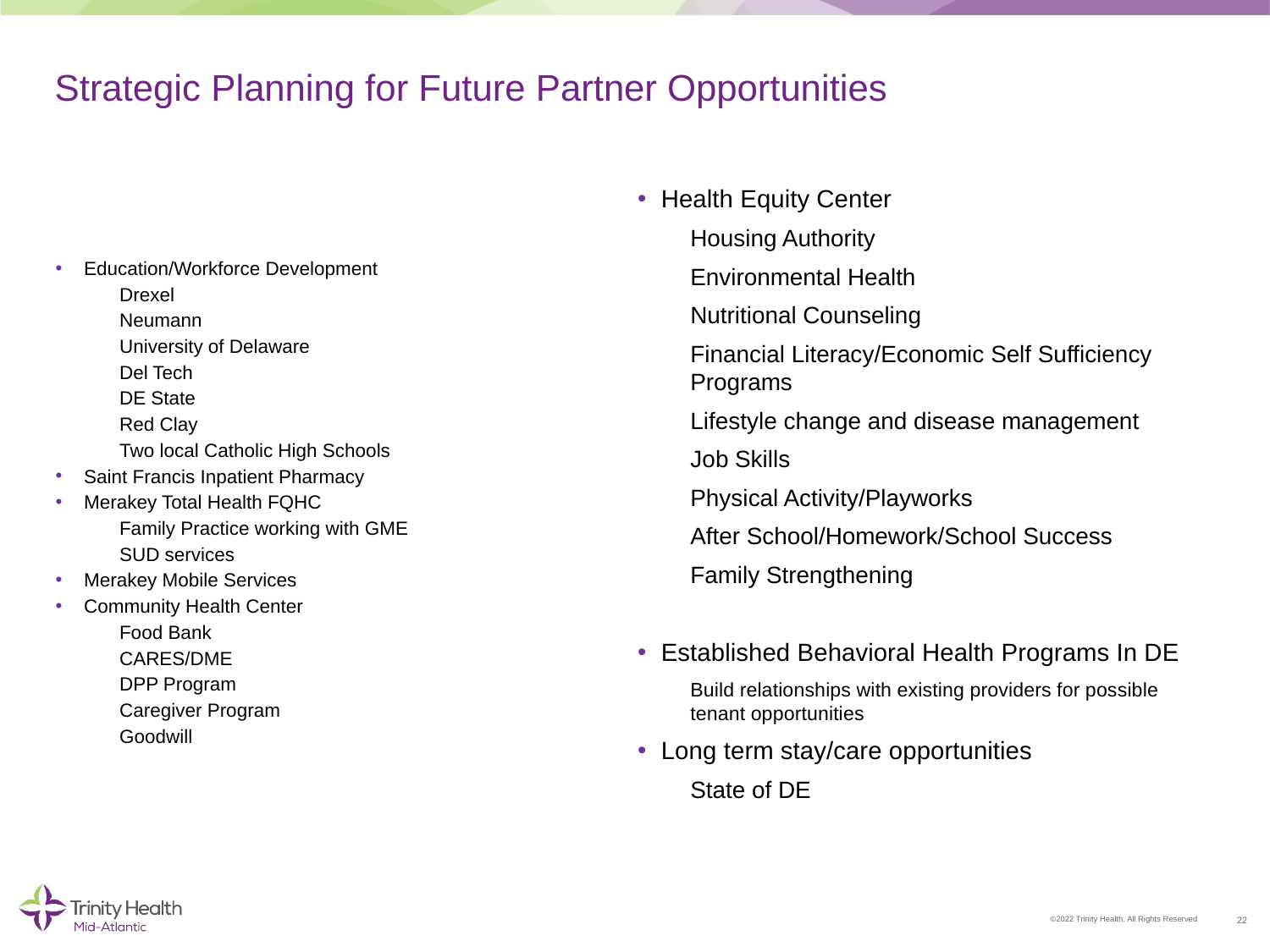

# Strategic Planning for Future Partner Opportunities
Health Equity Center
Housing Authority
Environmental Health
Nutritional Counseling
Financial Literacy/Economic Self Sufficiency Programs
Lifestyle change and disease management
Job Skills
Physical Activity/Playworks
After School/Homework/School Success
Family Strengthening

Established Behavioral Health Programs In DE
Build relationships with existing providers for possible tenant opportunities
Long term stay/care opportunities
State of DE

Education/Workforce Development
Drexel
Neumann
University of Delaware
Del Tech
DE State
Red Clay
Two local Catholic High Schools
Saint Francis Inpatient Pharmacy
Merakey Total Health FQHC
Family Practice working with GME
SUD services
Merakey Mobile Services
Community Health Center
Food Bank
CARES/DME
DPP Program
Caregiver Program
Goodwill

22
©2022 Trinity Health, All Rights Reserved